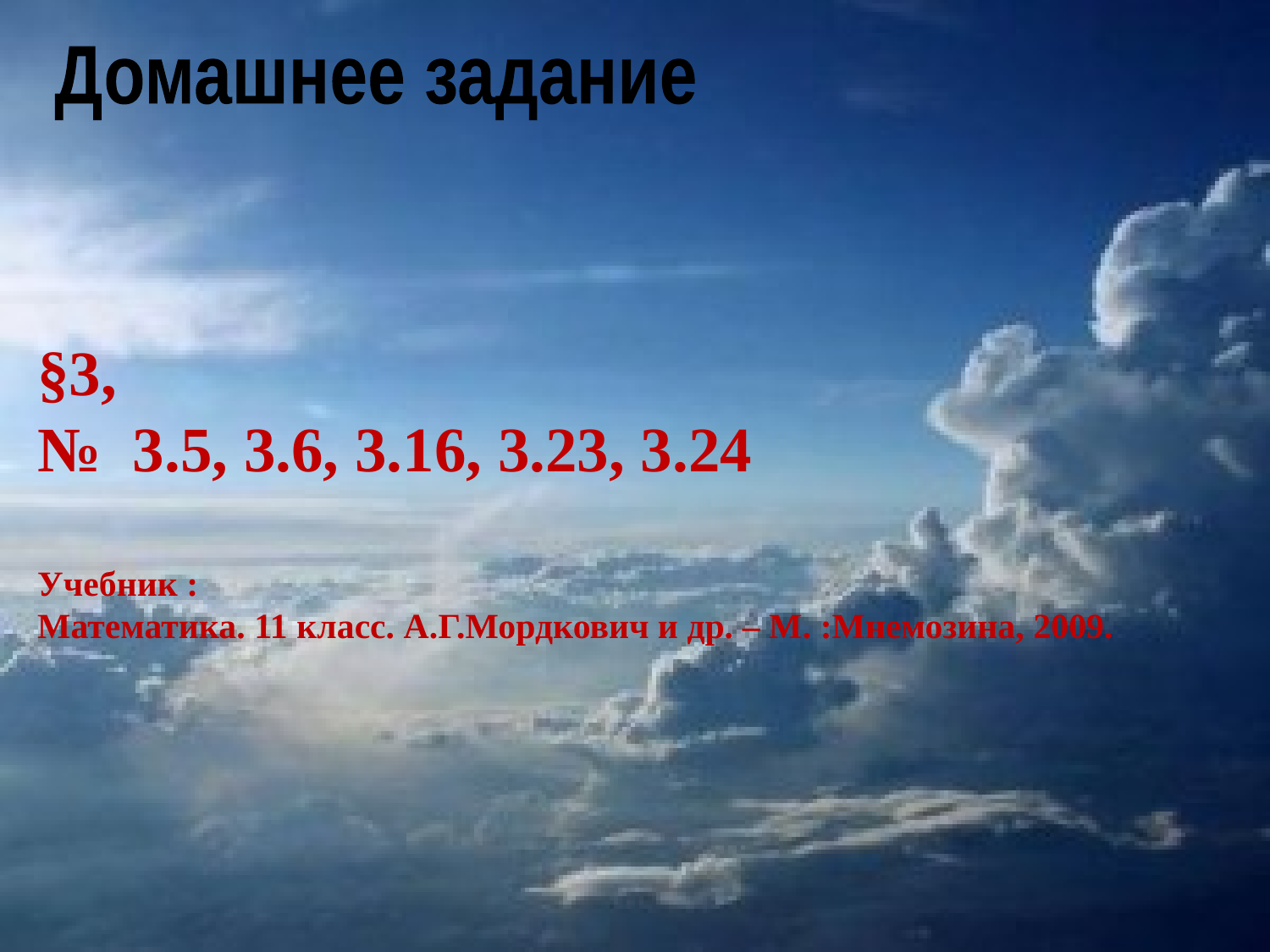

Домашнее задание

§3,
№  3.5, 3.6, 3.16, 3.23, 3.24

Учебник :
Математика. 11 класс. А.Г.Мордкович и др. – М. :Мнемозина, 2009.